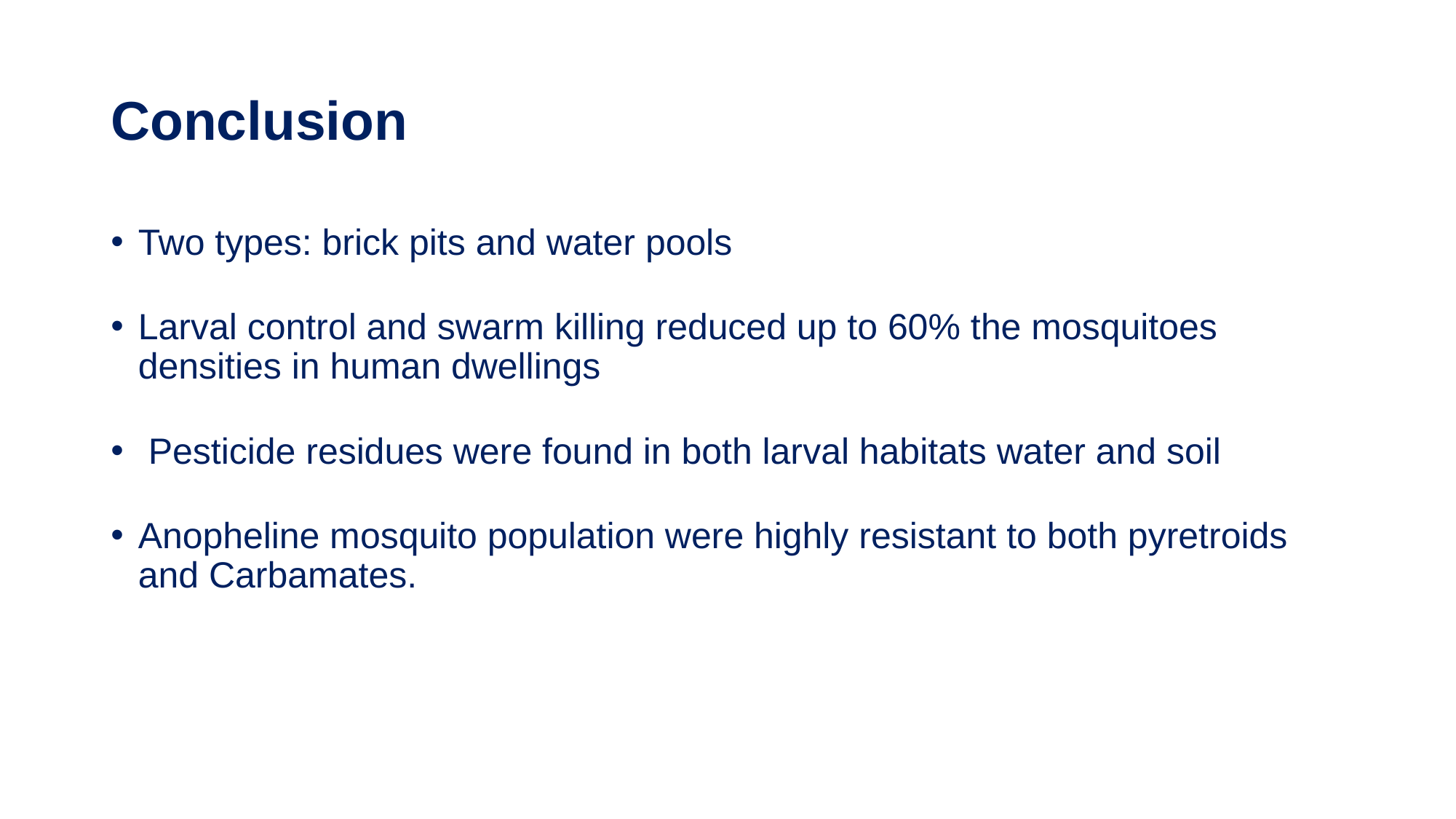

# Conclusion
Two types: brick pits and water pools
Larval control and swarm killing reduced up to 60% the mosquitoes densities in human dwellings
 Pesticide residues were found in both larval habitats water and soil
Anopheline mosquito population were highly resistant to both pyretroids and Carbamates.